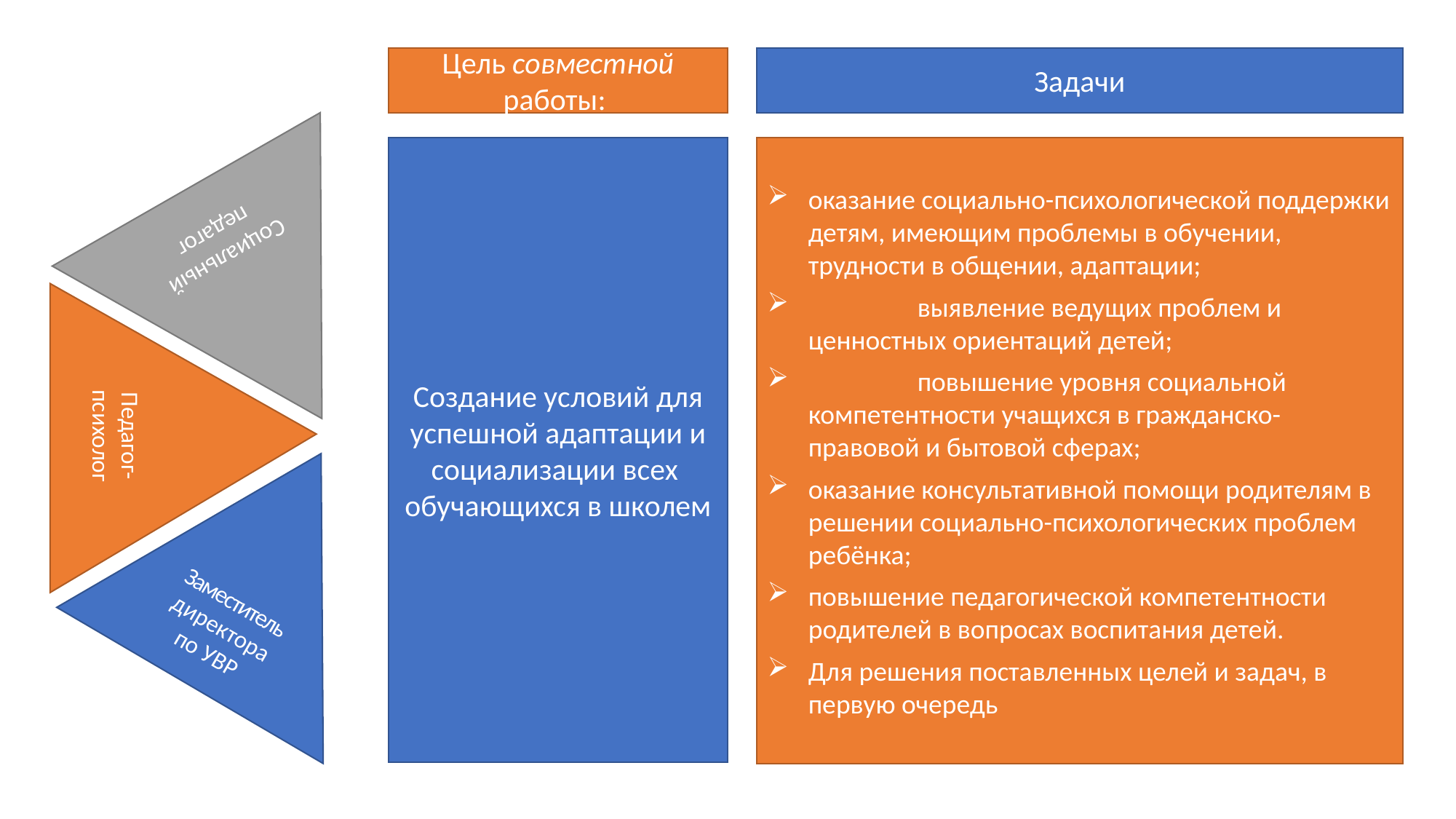

Цель совместной работы:
Задачи
Создание условий для успешной адаптации и социализации всех  обучающихся в школем
оказание социально-психологической поддержки детям, имеющим проблемы в обучении, трудности в общении, адаптации;
	выявление ведущих проблем и ценностных ориентаций детей;
	повышение уровня социальной компетентности учащихся в гражданско-правовой и бытовой сферах;
оказание консультативной помощи родителям в решении социально-психологических проблем ребёнка;
повышение педагогической компетентности родителей в вопросах воспитания детей.
Для решения поставленных целей и задач, в первую очередь
Социальный педагог
Педагог-психолог
Заместитель директора по УВР
осуществляет организационно-управленческий компонент профилактической работы,
консультирует и оказывает методическую помощь субъектам профилактического процесса,
проводит правовое и педагогическое просвещение родителей, -осуществляет мониторинг социального развития обучающихся